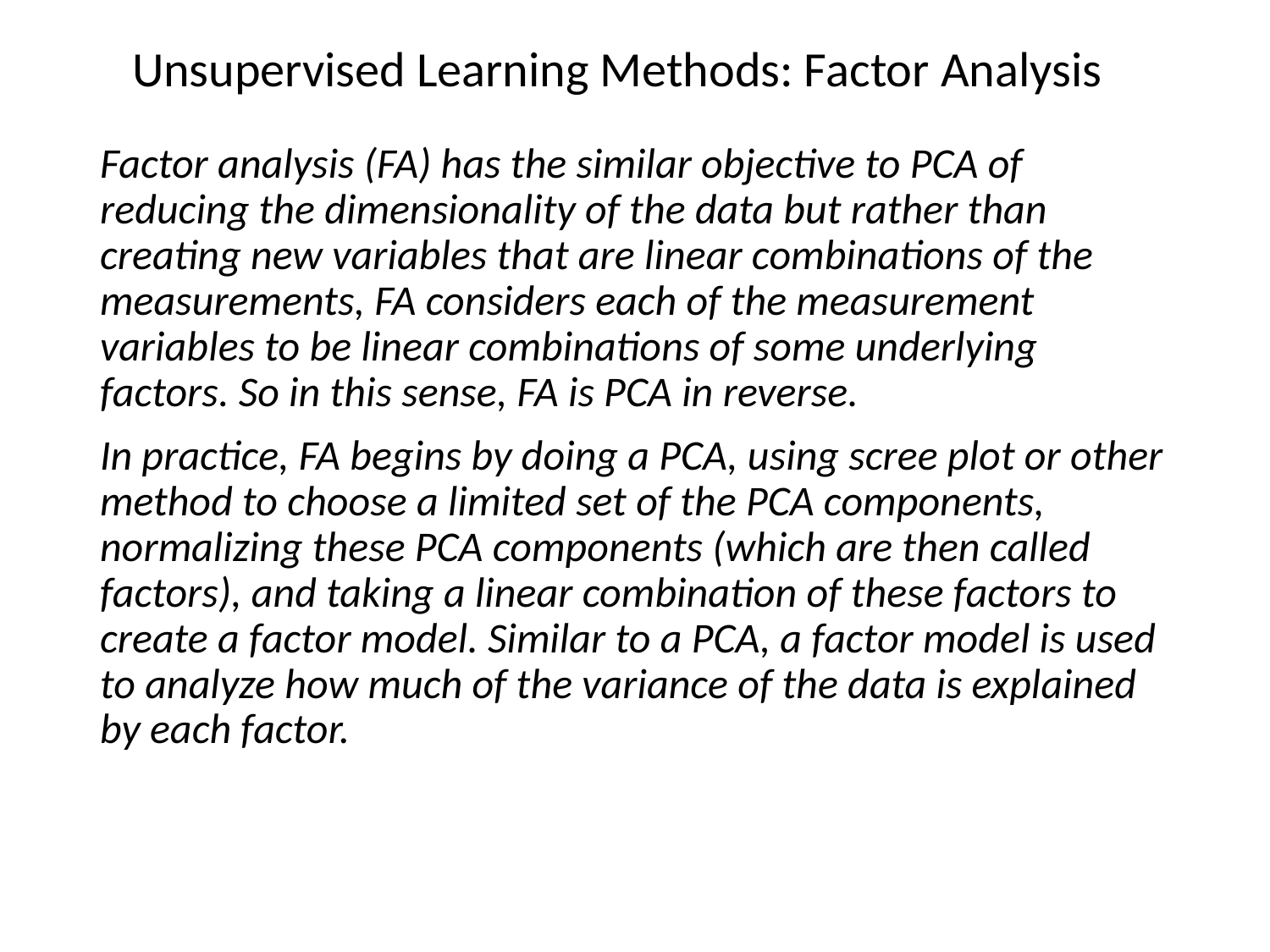

# Unsupervised Learning Methods: Factor Analysis
Factor analysis (FA) has the similar objective to PCA of reducing the dimensionality of the data but rather than creating new variables that are linear combinations of the measurements, FA considers each of the measurement variables to be linear combinations of some underlying factors. So in this sense, FA is PCA in reverse.
In practice, FA begins by doing a PCA, using scree plot or other method to choose a limited set of the PCA components, normalizing these PCA components (which are then called factors), and taking a linear combination of these factors to create a factor model. Similar to a PCA, a factor model is used to analyze how much of the variance of the data is explained by each factor.